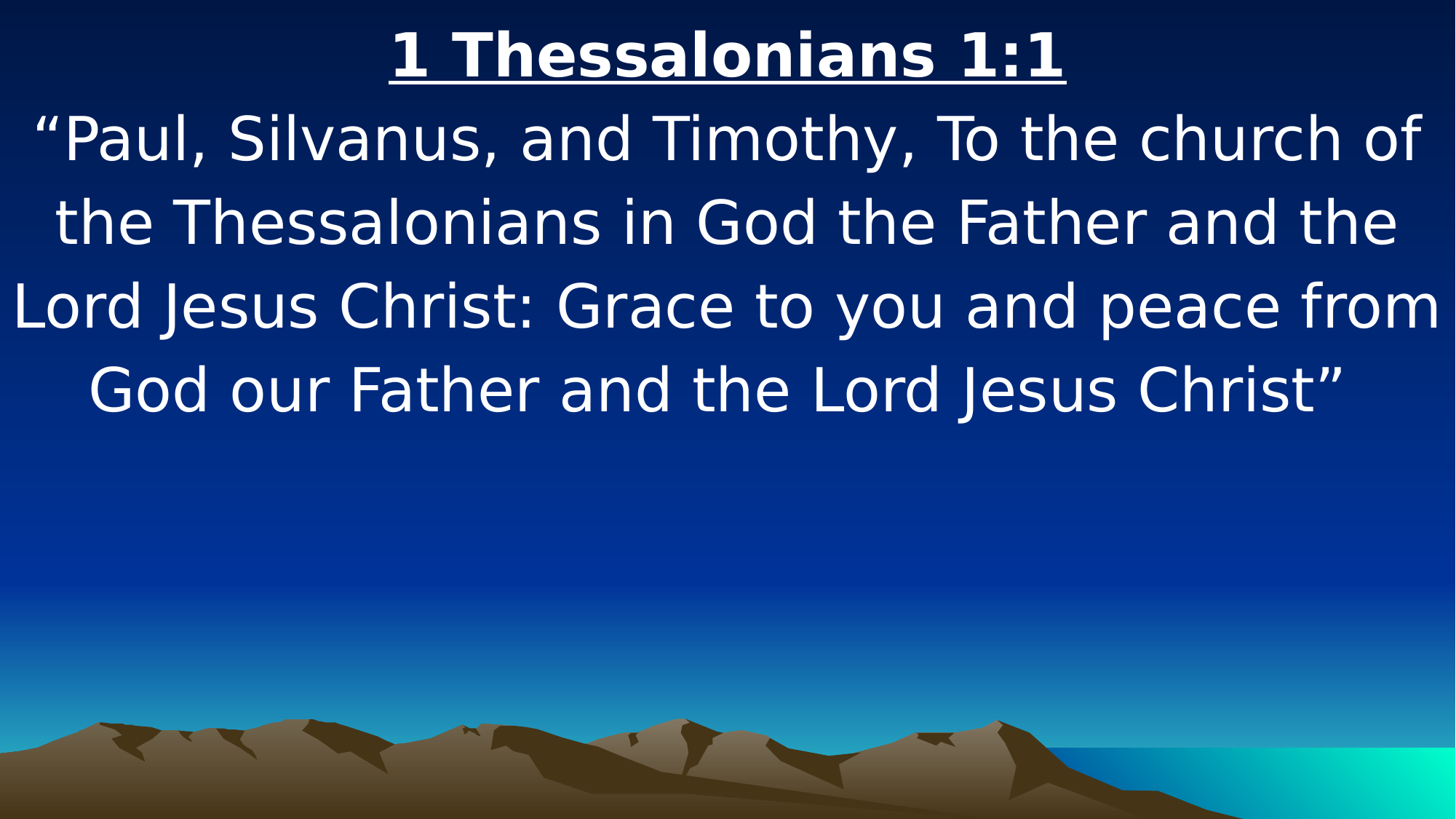

1 Thessalonians 1:1
“Paul, Silvanus, and Timothy, To the church of the Thessalonians in God the Father and the Lord Jesus Christ: Grace to you and peace from God our Father and the Lord Jesus Christ”